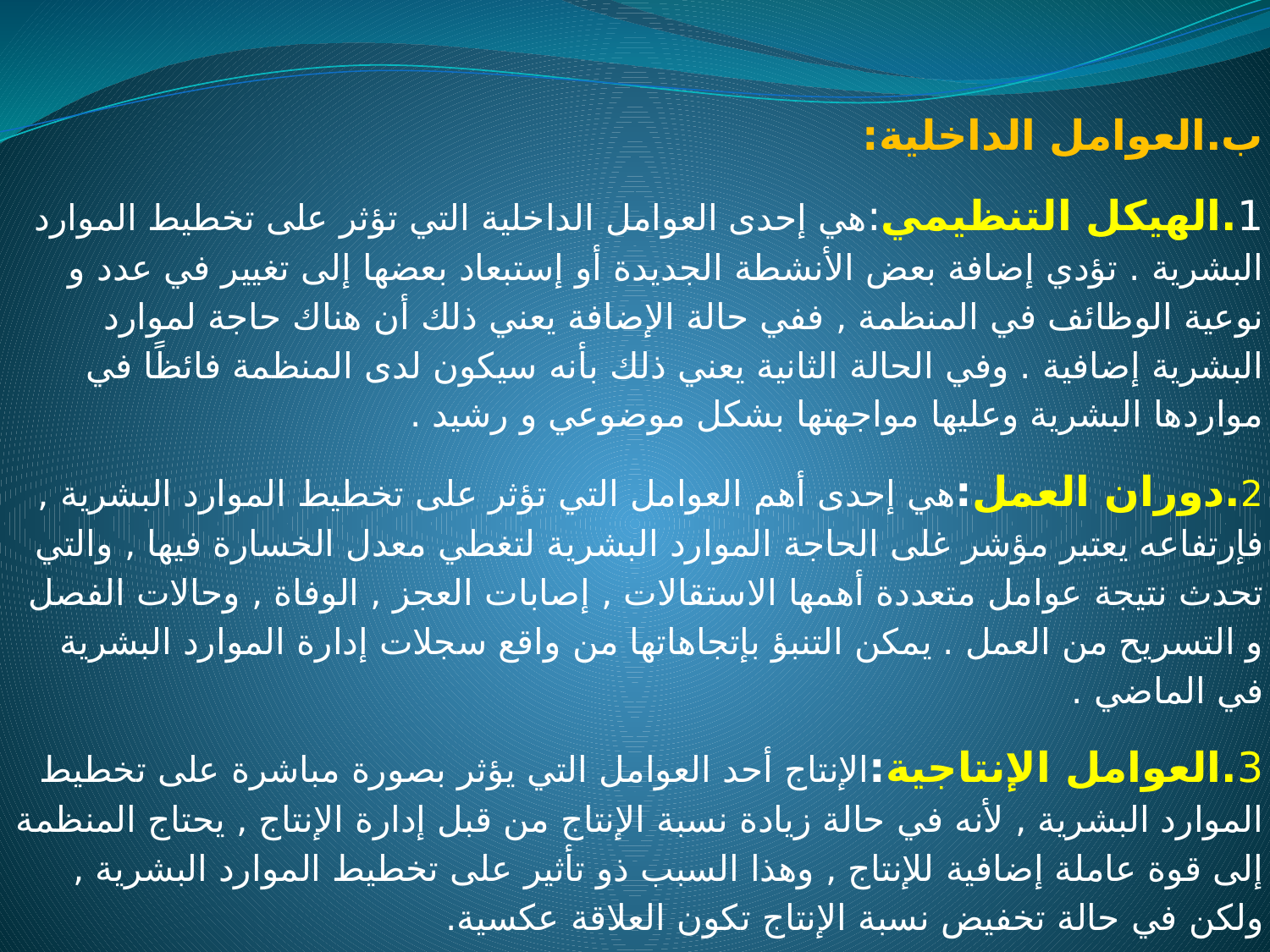

ب.العوامل الداخلية:
1.الهيكل التنظيمي:هي إحدى العوامل الداخلية التي تؤثر على تخطيط الموارد البشرية . تؤدي إضافة بعض الأنشطة الجديدة أو إستبعاد بعضها إلى تغيير في عدد و نوعية الوظائف في المنظمة , ففي حالة الإضافة يعني ذلك أن هناك حاجة لموارد البشرية إضافية . وفي الحالة الثانية يعني ذلك بأنه سيكون لدى المنظمة فائظًا في مواردها البشرية وعليها مواجهتها بشكل موضوعي و رشيد .
2.دوران العمل:هي إحدى أهم العوامل التي تؤثر على تخطيط الموارد البشرية , فإرتفاعه يعتبر مؤشر غلى الحاجة الموارد البشرية لتغطي معدل الخسارة فيها , والتي تحدث نتيجة عوامل متعددة أهمها الاستقالات , إصابات العجز , الوفاة , وحالات الفصل و التسريح من العمل . يمكن التنبؤ بإتجاهاتها من واقع سجلات إدارة الموارد البشرية في الماضي .
3.العوامل الإنتاجية:الإنتاج أحد العوامل التي يؤثر بصورة مباشرة على تخطيط الموارد البشرية , لأنه في حالة زيادة نسبة الإنتاج من قبل إدارة الإنتاج , يحتاج المنظمة إلى قوة عاملة إضافية للإنتاج , وهذا السبب ذو تأثير على تخطيط الموارد البشرية , ولكن في حالة تخفيض نسبة الإنتاج تكون العلاقة عكسية.